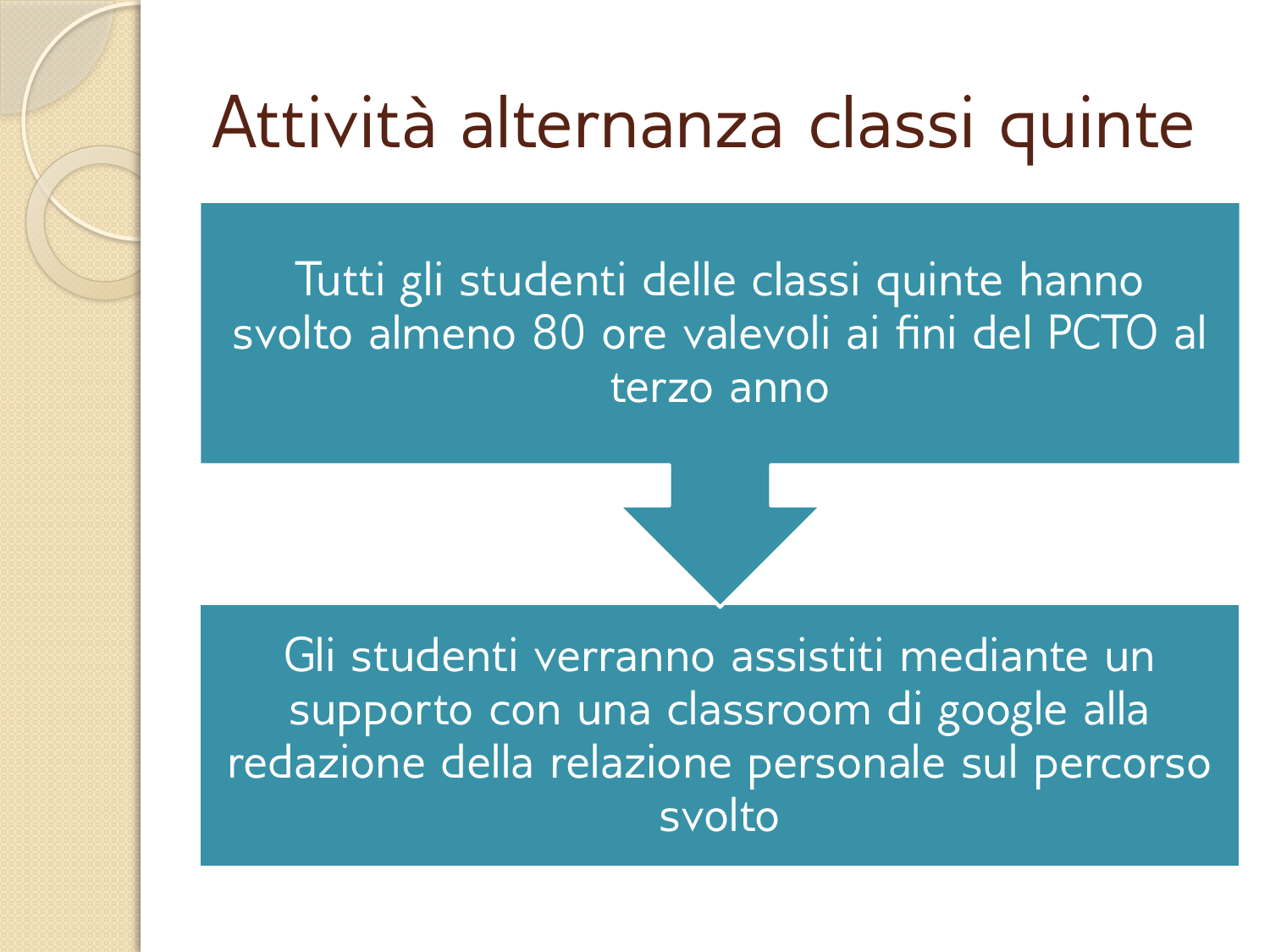

# Attività alternanza classi quinte
Gli studenti verranno assistiti mediante un supporto con una classroom di google alla redazione della relazione personale sul percorso svolto
Tutti gli studenti delle classi quinte hanno svolto almeno 80 ore valevoli ai fini del PCTO al terzo anno